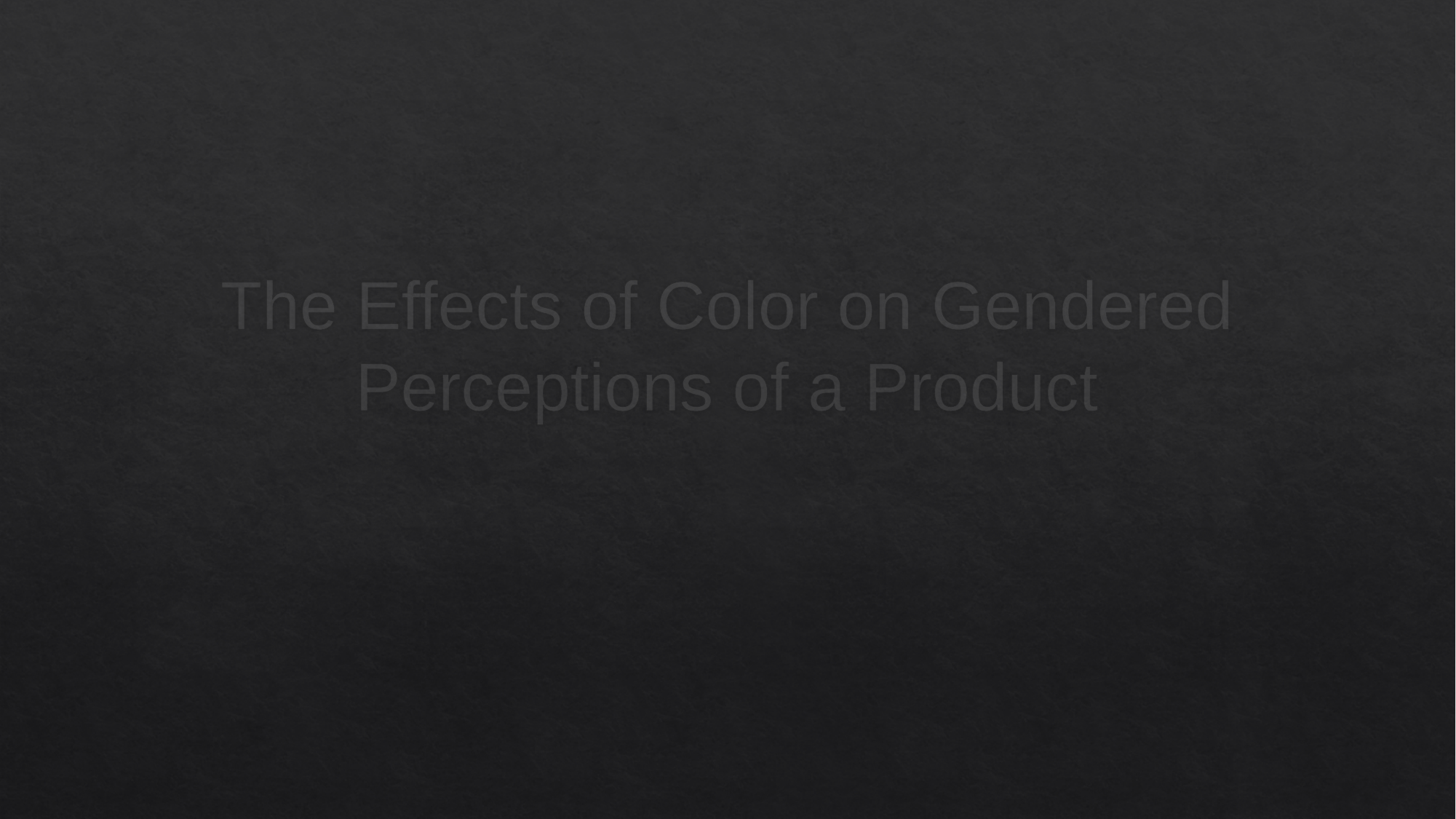

# The Effects of Color on Gendered Perceptions of a Product